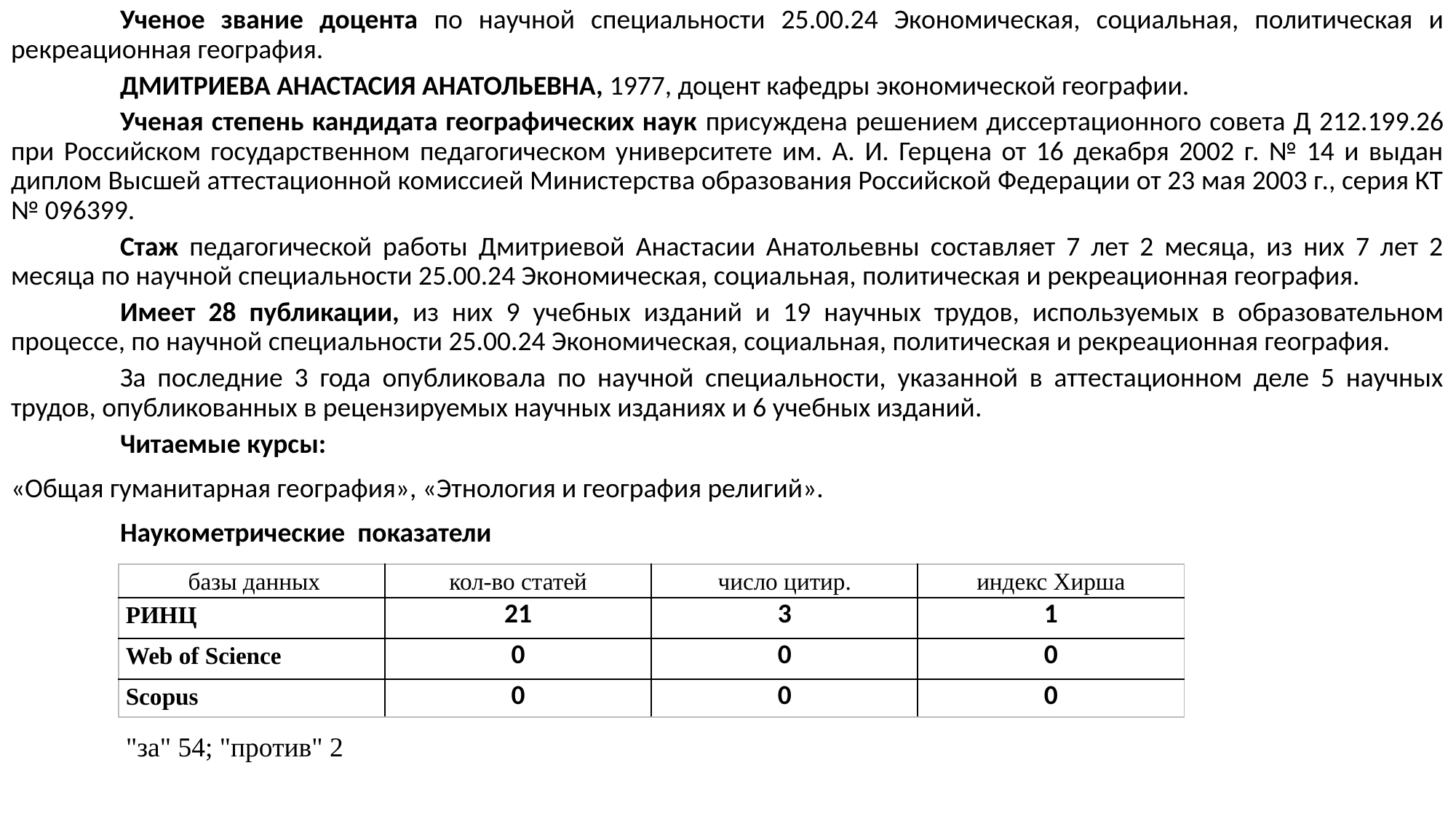

Ученое звание доцента по научной специальности 25.00.24 Экономическая, социальная, политическая и рекреационная география.
	ДМИТРИЕВА АНАСТАСИЯ АНАТОЛЬЕВНА, 1977, доцент кафедры экономической географии.
	Ученая степень кандидата географических наук присуждена решением диссертационного совета Д 212.199.26 при Российском государственном педагогическом университете им. А. И. Герцена от 16 декабря 2002 г. № 14 и выдан диплом Высшей аттестационной комиссией Министерства образования Российской Федерации от 23 мая 2003 г., серия КТ № 096399.
	Стаж педагогической работы Дмитриевой Анастасии Анатольевны составляет 7 лет 2 месяца, из них 7 лет 2 месяца по научной специальности 25.00.24 Экономическая, социальная, политическая и рекреационная география.
	Имеет 28 публикации, из них 9 учебных изданий и 19 научных трудов, используемых в образовательном процессе, по научной специальности 25.00.24 Экономическая, социальная, политическая и рекреационная география.
	За последние 3 года опубликовала по научной специальности, указанной в аттестационном деле 5 научных трудов, опубликованных в рецензируемых научных изданиях и 6 учебных изданий.
	Читаемые курсы:
«Общая гуманитарная география», «Этнология и география религий».
	Наукометрические  показатели

| базы данных | кол-во статей | число цитир. | индекс Хирша |
| --- | --- | --- | --- |
| РИНЦ | 21 | 3 | 1 |
| Web of Science | 0 | 0 | 0 |
| Scopus | 0 | 0 | 0 |
"за" 54; "против" 2